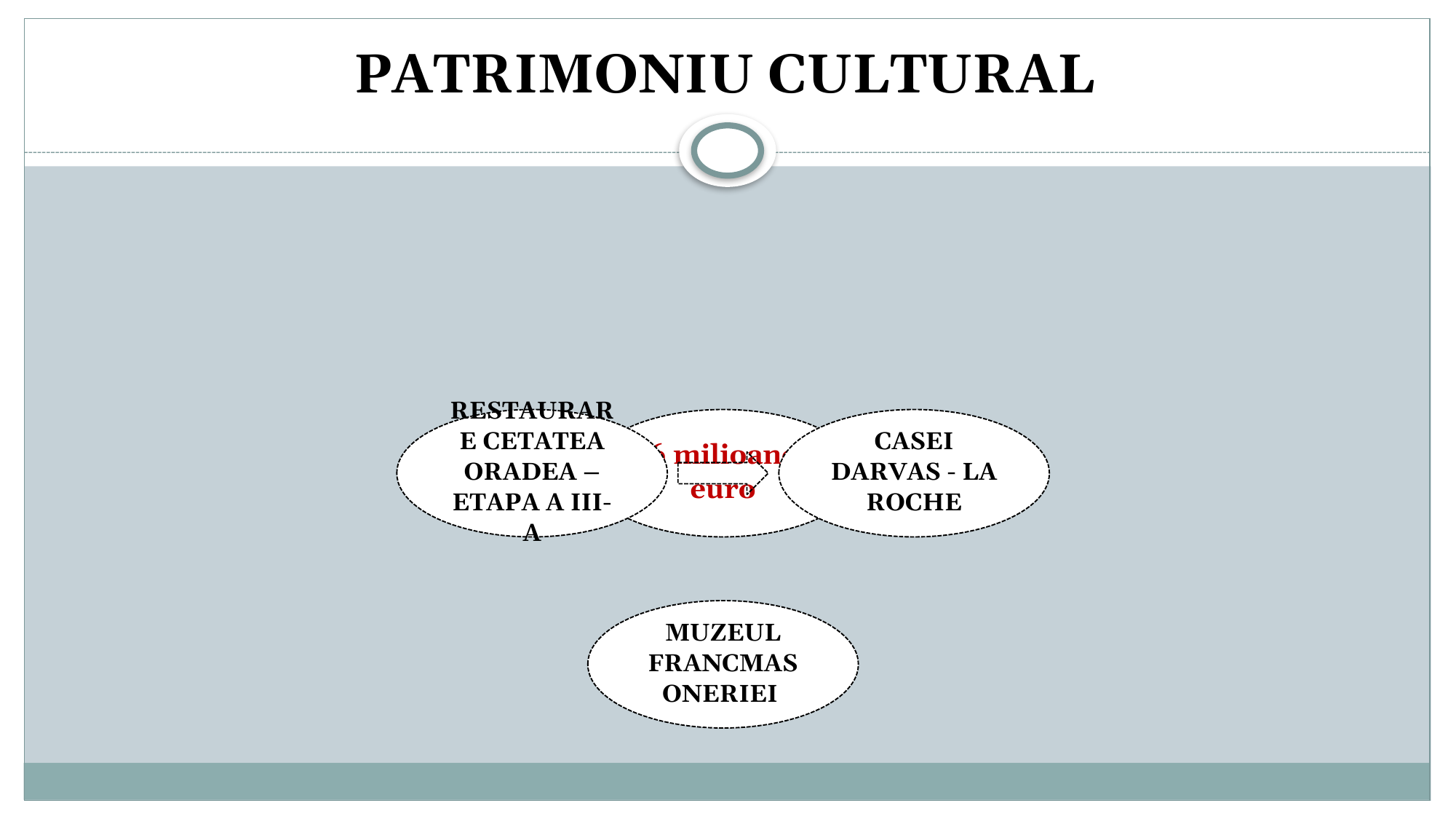

# PATRIMONIU CULTURAL
6 milioane euro
CASEI DARVAS - LA ROCHE
MUZEUL FRANCMASONERIEI
RESTAURARE CETATEA ORADEA – ETAPA A III-A